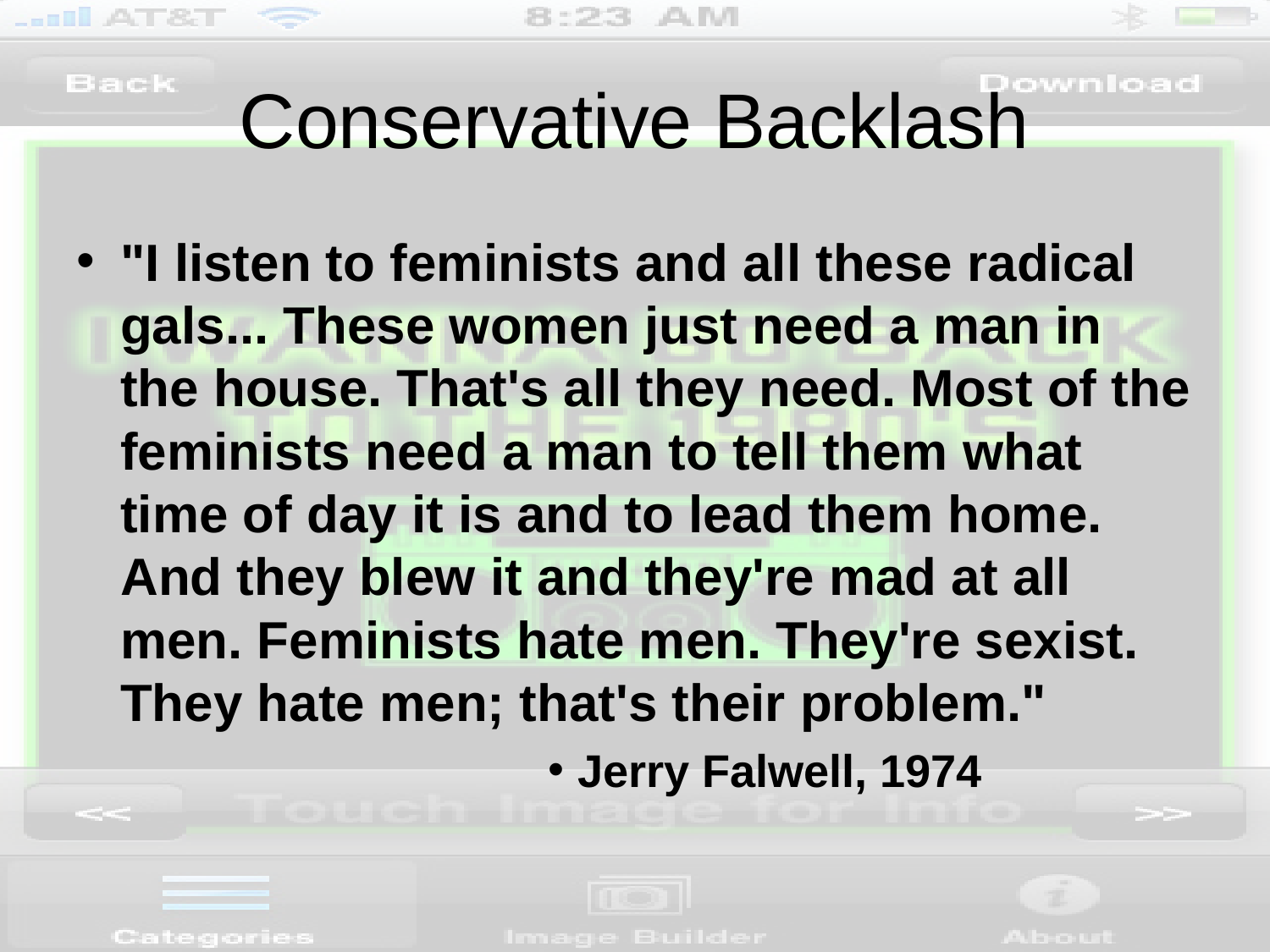

# Conservative Backlash
"I listen to feminists and all these radical gals... These women just need a man in the house. That's all they need. Most of the feminists need a man to tell them what time of day it is and to lead them home. And they blew it and they're mad at all men. Feminists hate men. They're sexist. They hate men; that's their problem."
Jerry Falwell, 1974